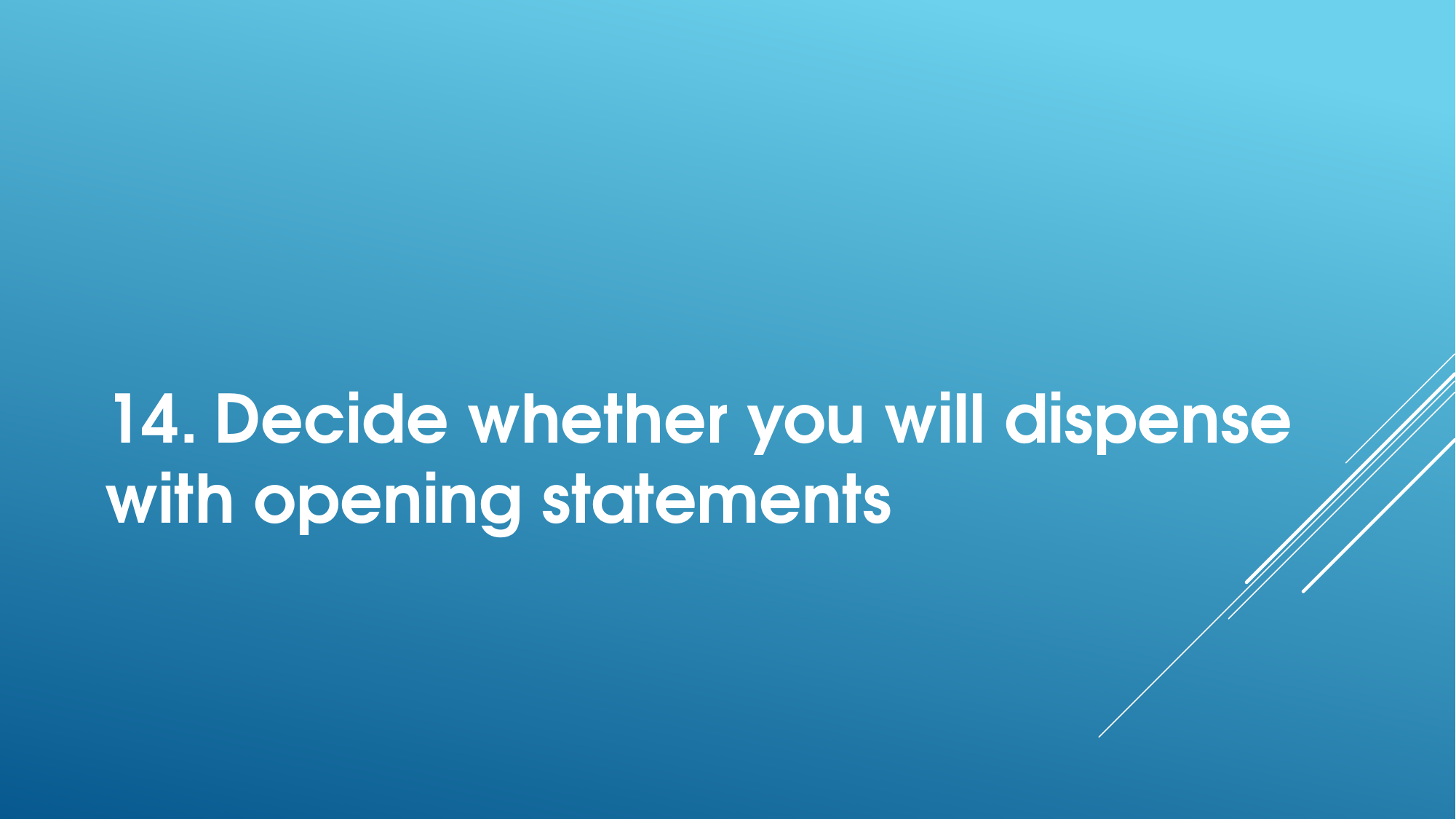

14.	Decide whether you will dispense with opening statements